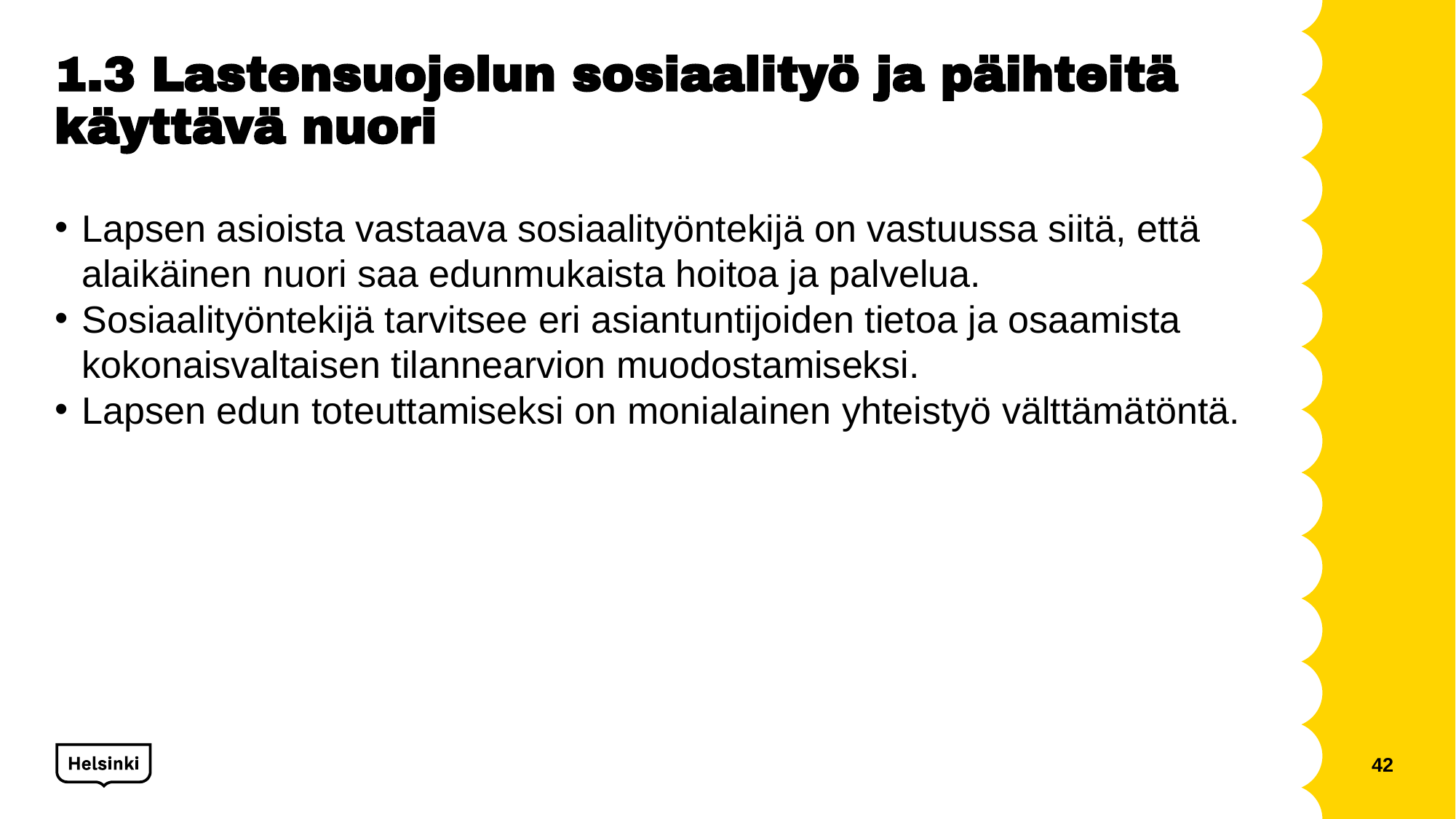

# 1.3 Lastensuojelun sosiaalityö ja päihteitä käyttävä nuori
Lapsen asioista vastaava sosiaalityöntekijä on vastuussa siitä, että alaikäinen nuori saa edunmukaista hoitoa ja palvelua.
Sosiaalityöntekijä tarvitsee eri asiantuntijoiden tietoa ja osaamista kokonaisvaltaisen tilannearvion muodostamiseksi.
Lapsen edun toteuttamiseksi on monialainen yhteistyö välttämätöntä.

42